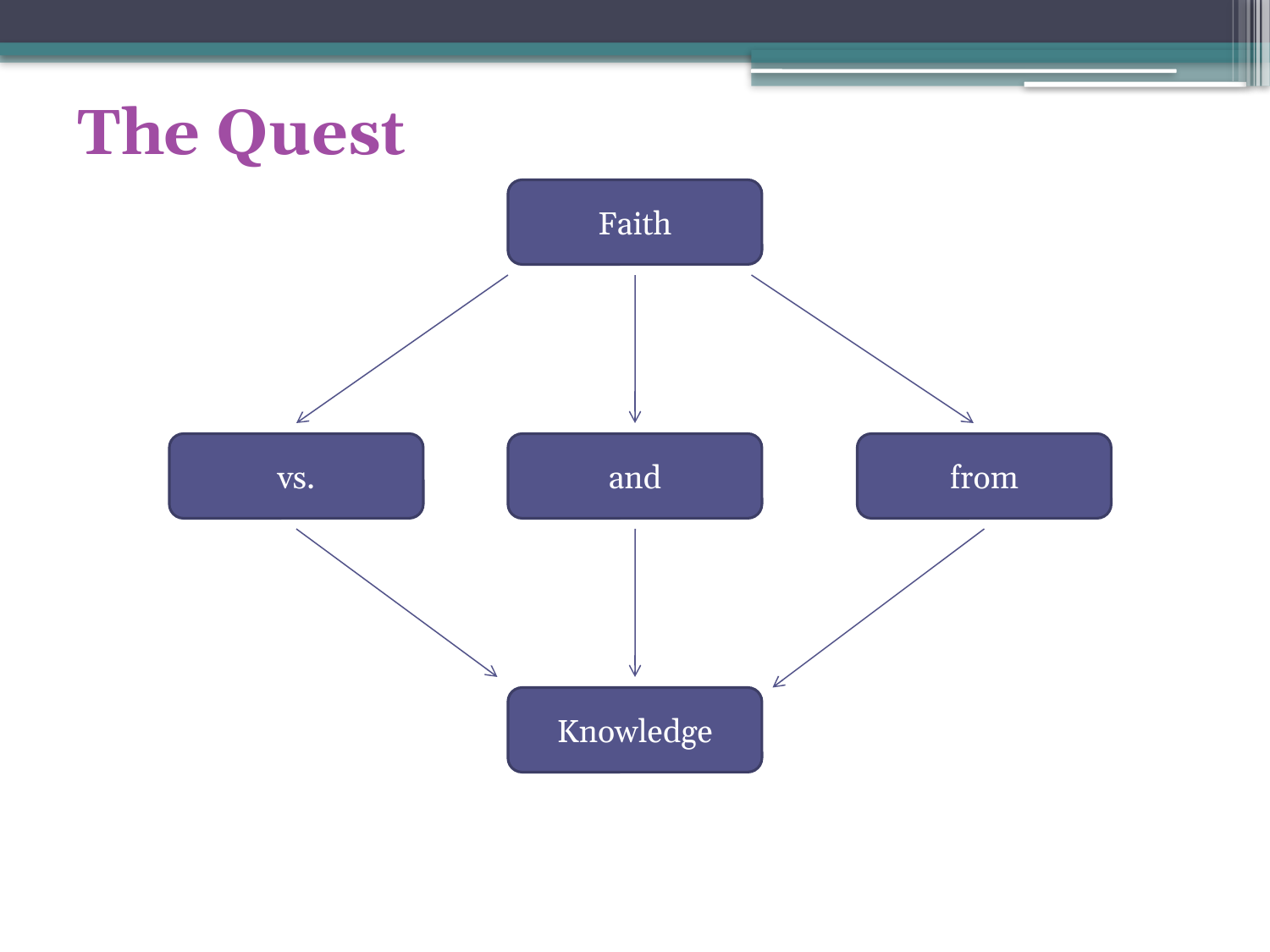

The Quest
Faith
vs.
from
and
Knowledge